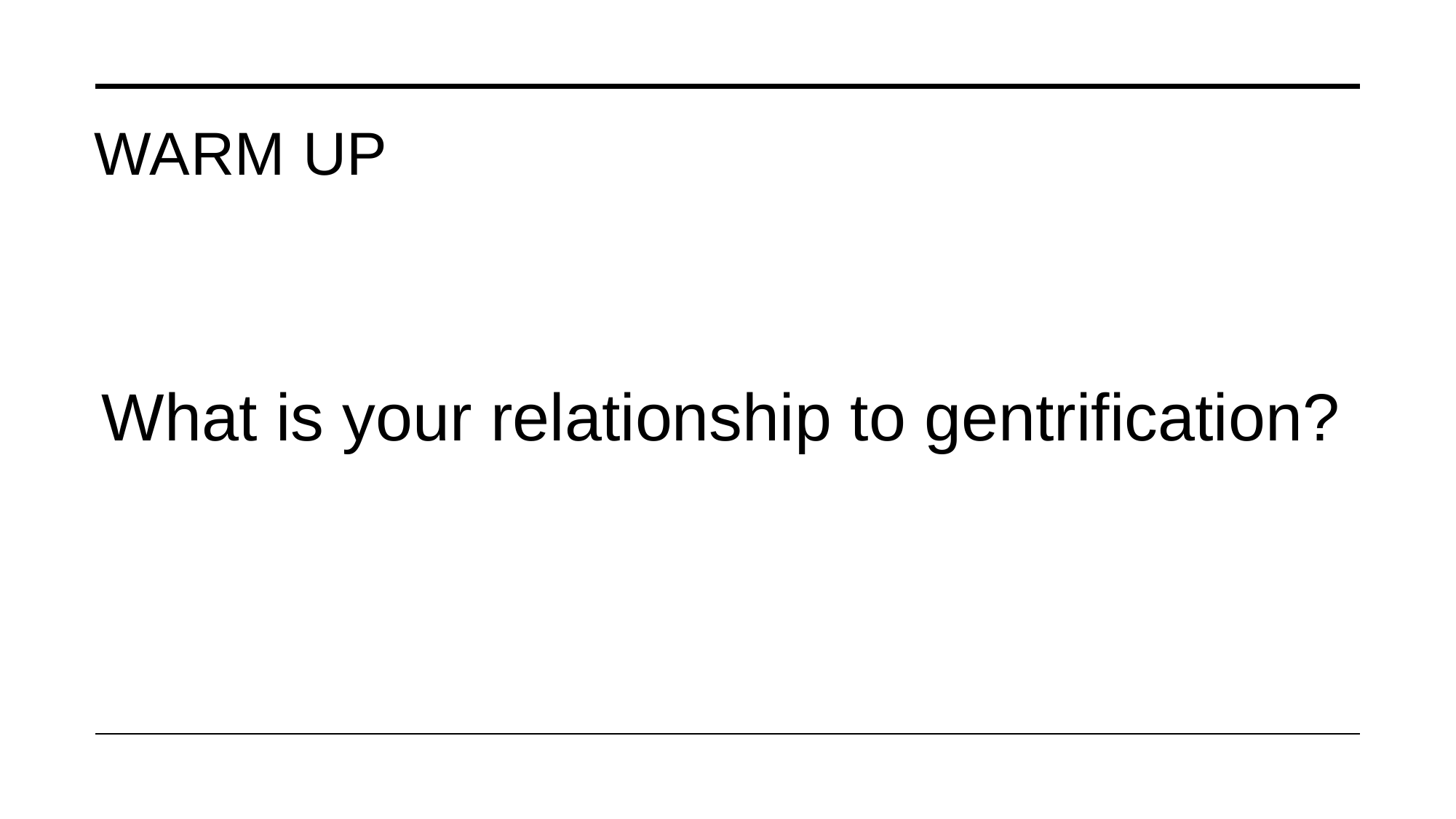

# Warm up

What is your relationship to gentrification?